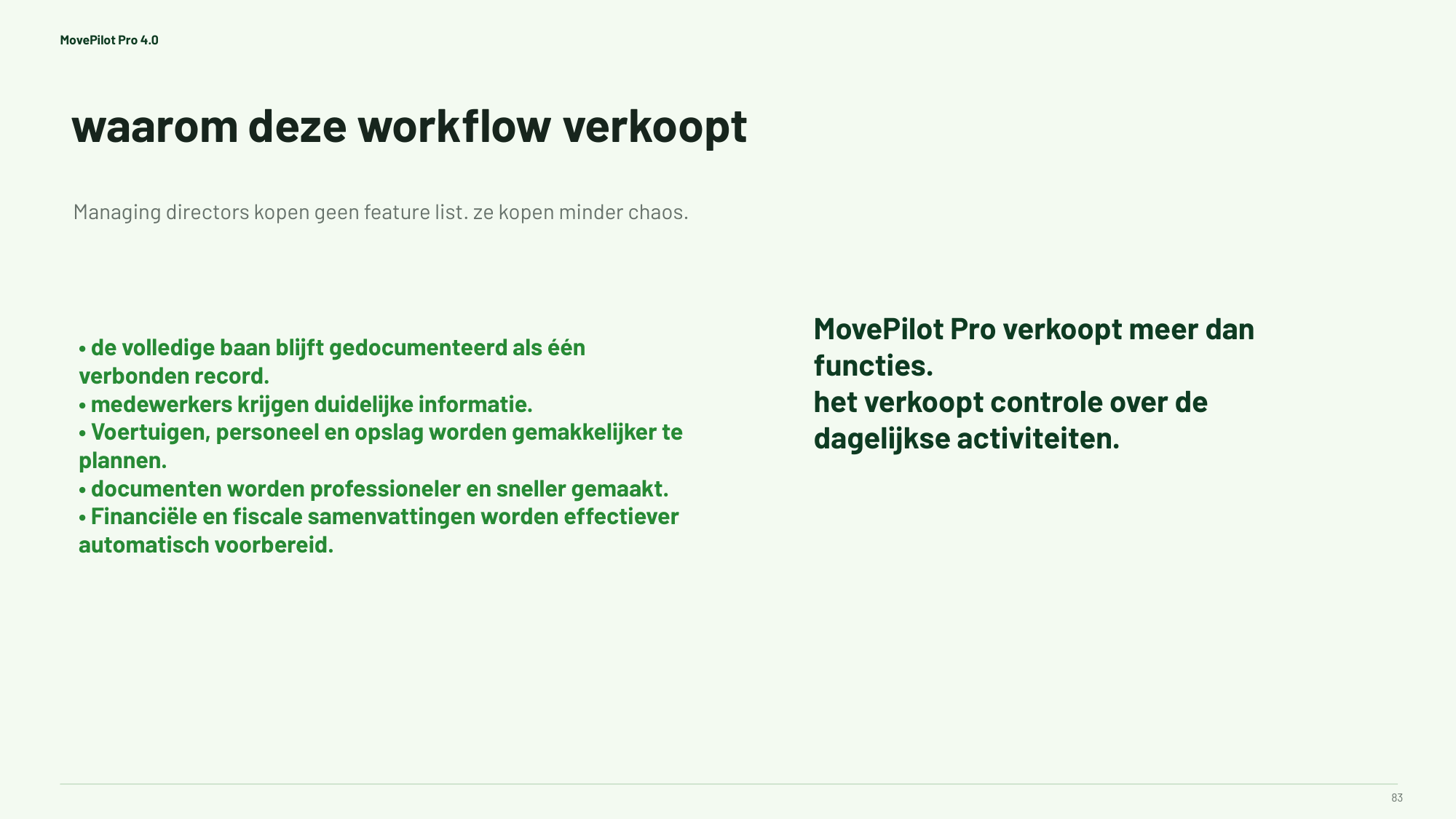

MovePilot Pro 4.0
waarom deze workflow verkoopt
MovePilot Pro verkoopt meer dan functies.
het verkoopt controle over de dagelijkse activiteiten.
Managing directors kopen geen feature list. ze kopen minder chaos.
• de volledige baan blijft gedocumenteerd als één verbonden record.
• medewerkers krijgen duidelijke informatie.
• Voertuigen, personeel en opslag worden gemakkelijker te plannen.
• documenten worden professioneler en sneller gemaakt.
• Financiële en fiscale samenvattingen worden effectiever automatisch voorbereid.

83